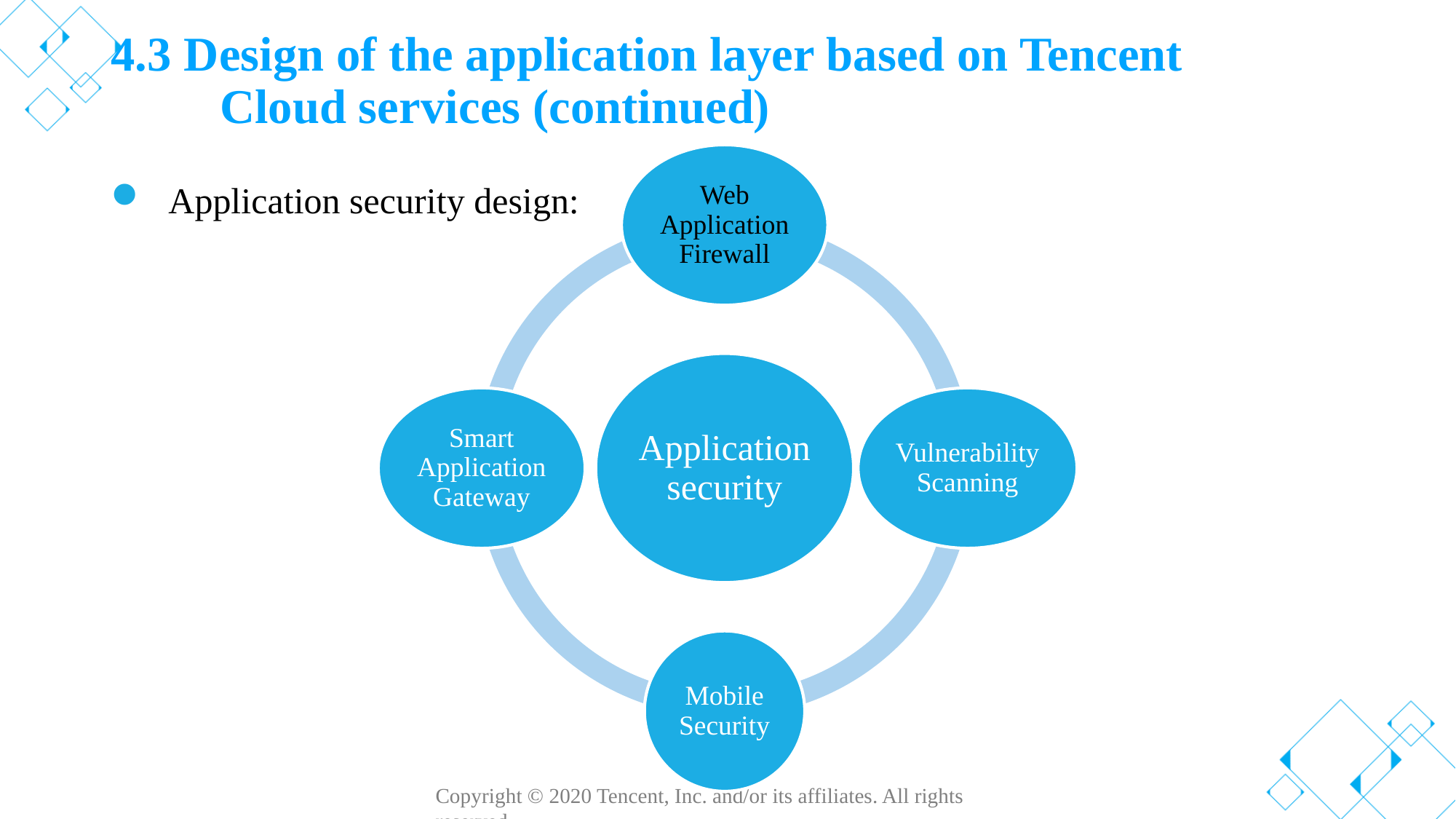

# 4.3 Design of the application layer based on Tencent Cloud services (continued)
Application security
Web Application Firewall
Vulnerability Scanning
Mobile Security
Smart Application Gateway
Application security design: